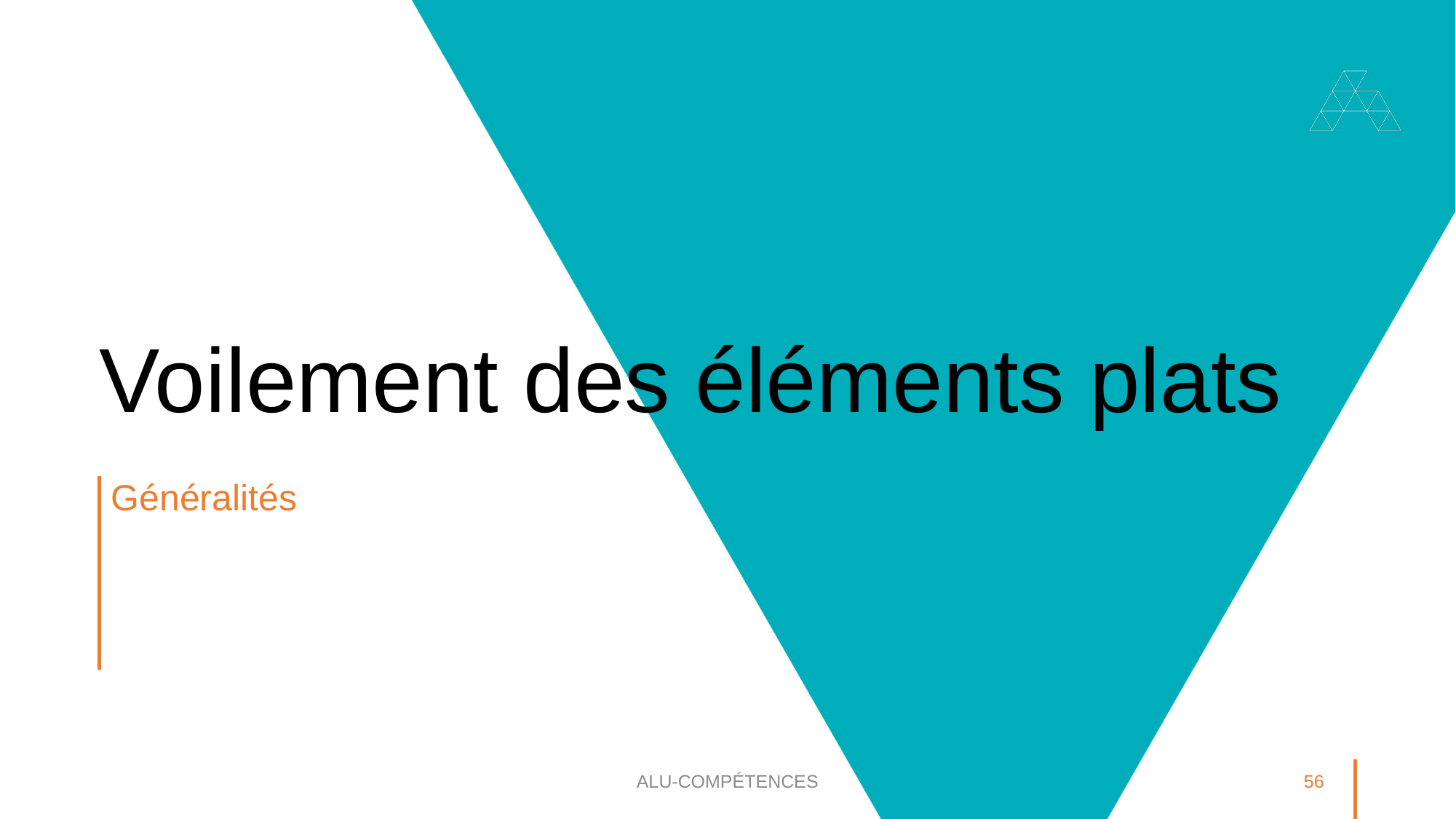

# Voilement des éléments plats
Généralités
ALU-COMPÉTENCES
56